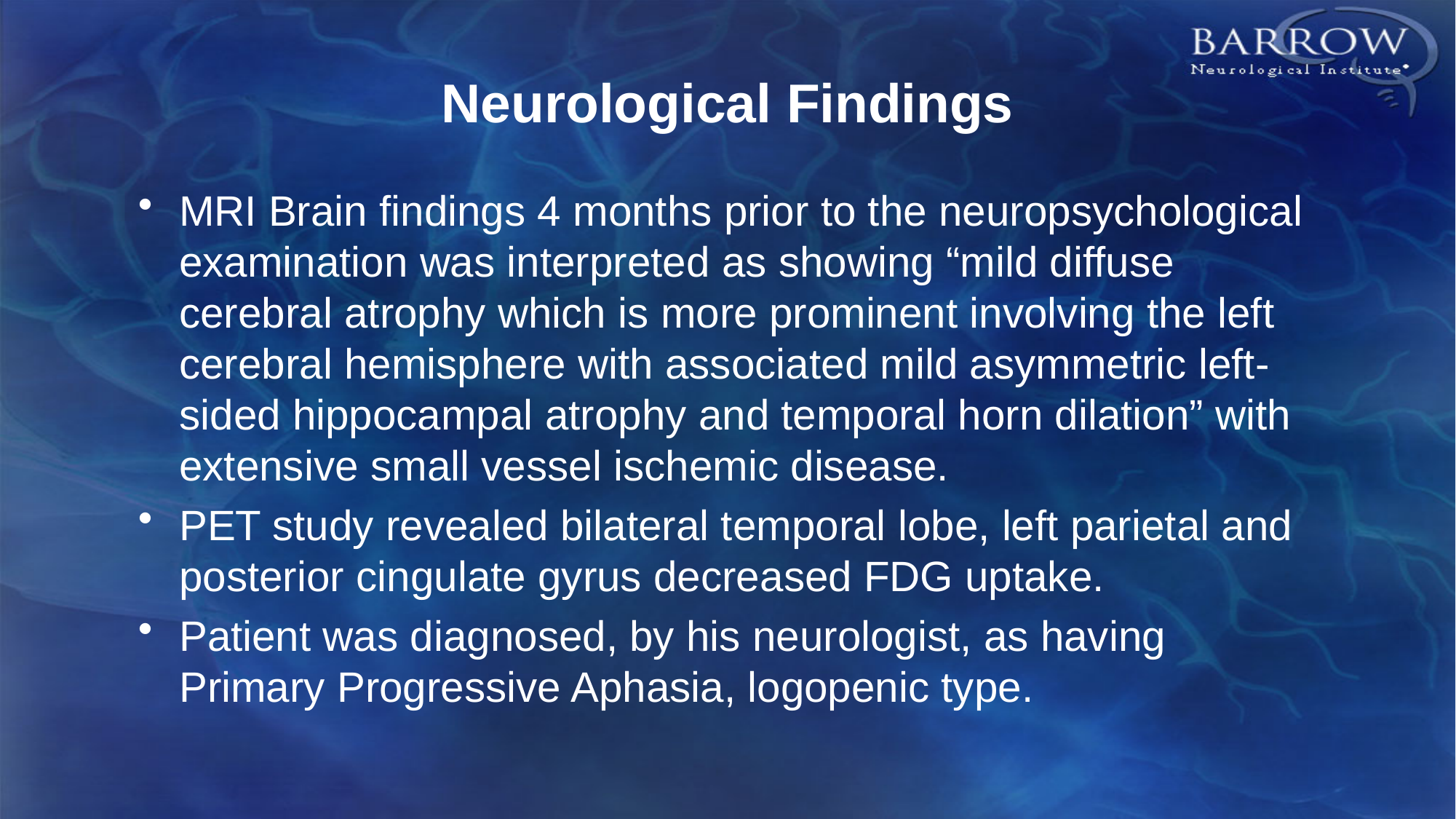

# Neurological Findings
MRI Brain findings 4 months prior to the neuropsychological examination was interpreted as showing “mild diffuse cerebral atrophy which is more prominent involving the left cerebral hemisphere with associated mild asymmetric left-sided hippocampal atrophy and temporal horn dilation” with extensive small vessel ischemic disease.
PET study revealed bilateral temporal lobe, left parietal and posterior cingulate gyrus decreased FDG uptake.
Patient was diagnosed, by his neurologist, as having Primary Progressive Aphasia, logopenic type.